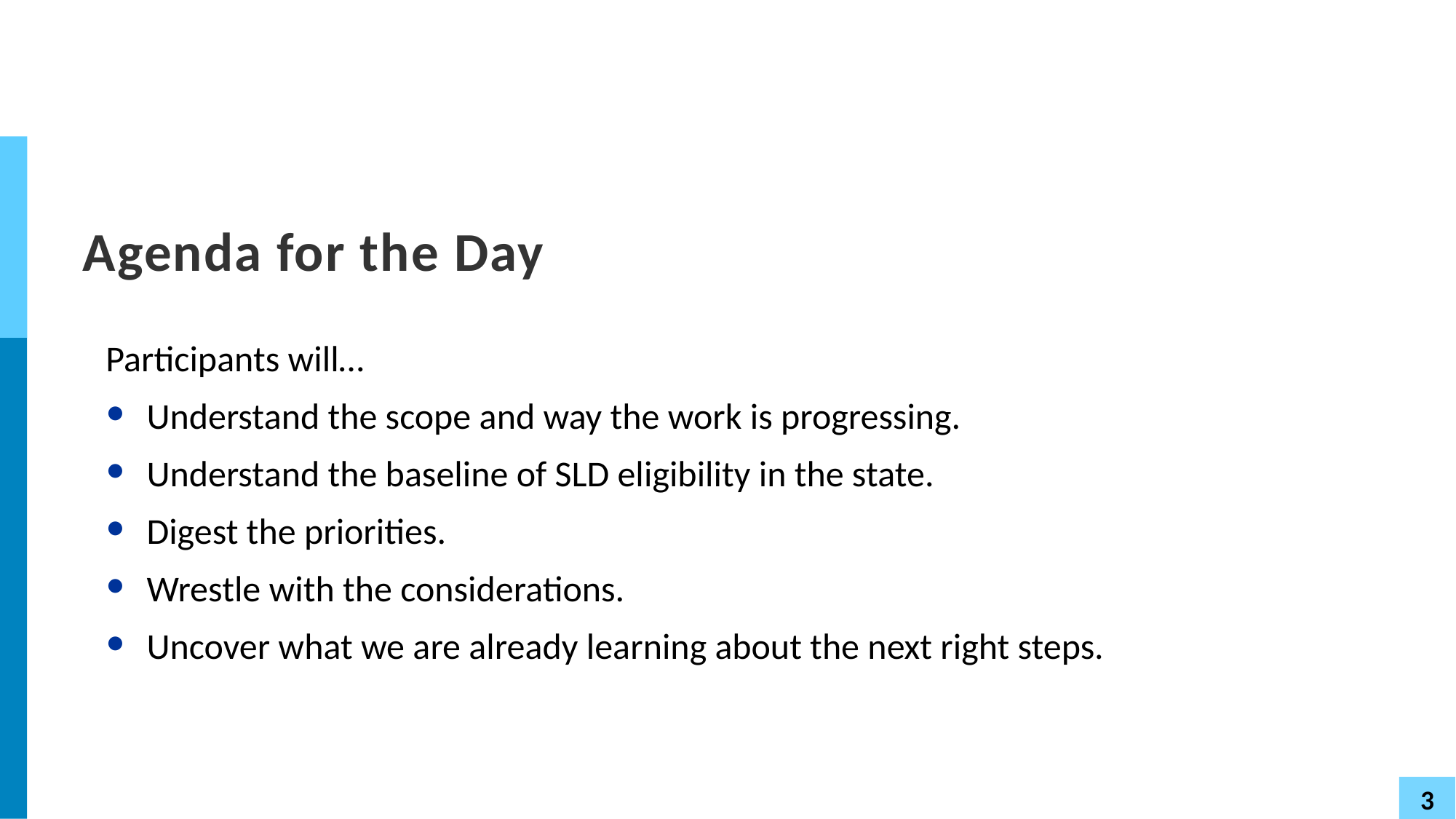

# Agenda for the Day
Participants will…
Understand the scope and way the work is progressing.
Understand the baseline of SLD eligibility in the state.
Digest the priorities.
Wrestle with the considerations.
Uncover what we are already learning about the next right steps.